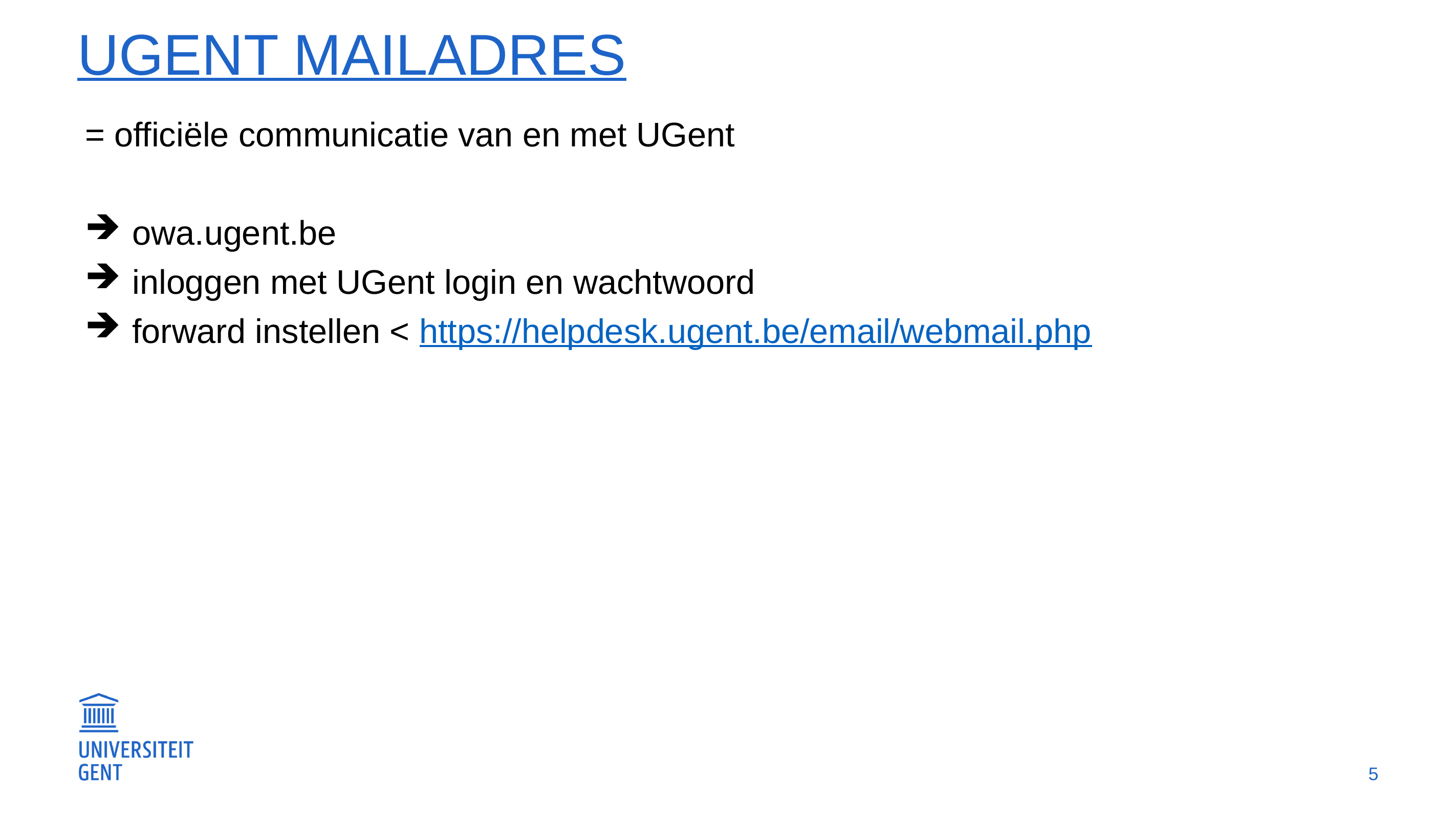

# Ugent mailadres
= officiële communicatie van en met UGent

 owa.ugent.be
 inloggen met UGent login en wachtwoord
 forward instellen < https://helpdesk.ugent.be/email/webmail.php

5